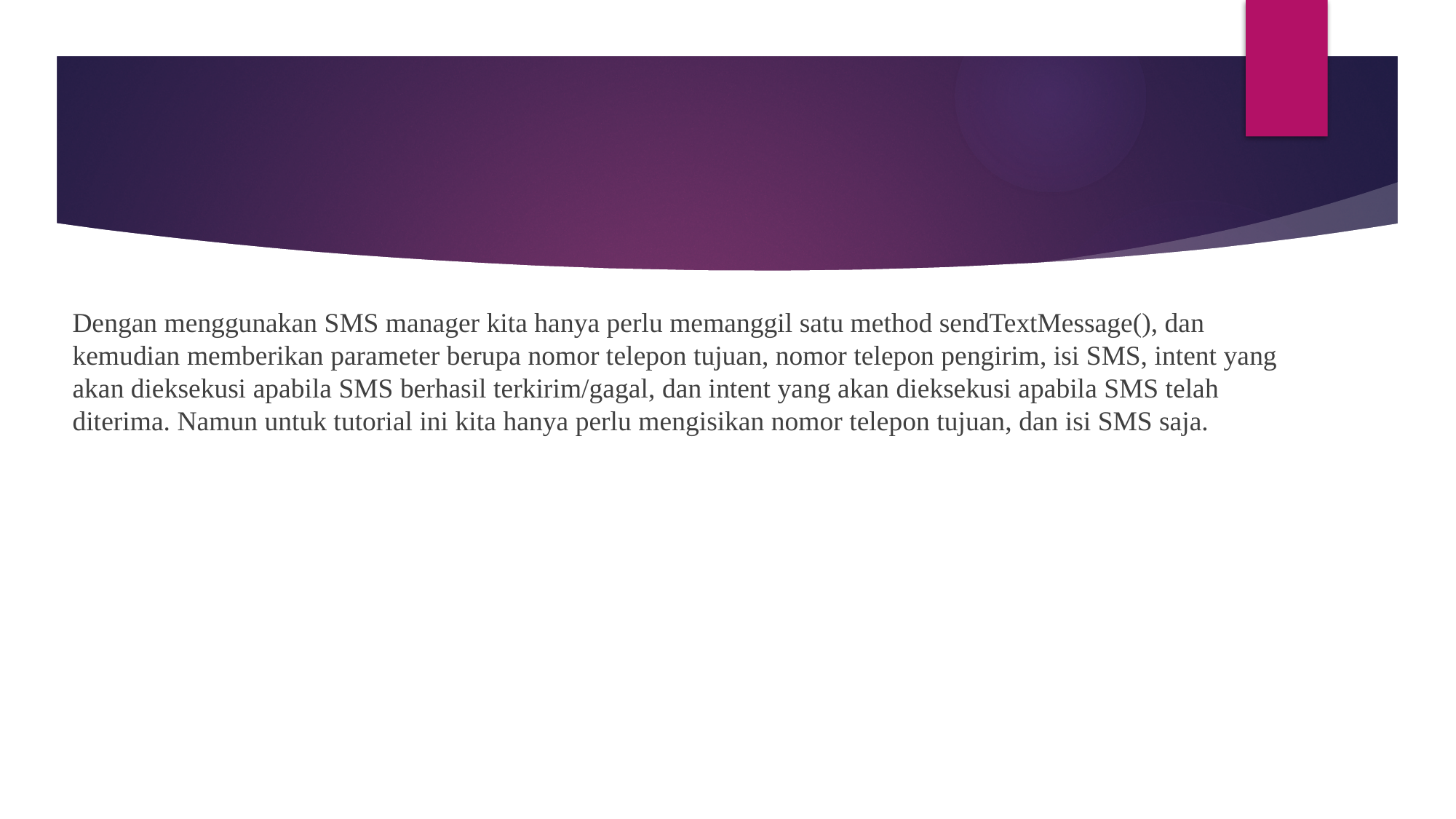

Dengan menggunakan SMS manager kita hanya perlu memanggil satu method sendTextMessage(), dan kemudian memberikan parameter berupa nomor telepon tujuan, nomor telepon pengirim, isi SMS, intent yang akan dieksekusi apabila SMS berhasil terkirim/gagal, dan intent yang akan dieksekusi apabila SMS telah diterima. Namun untuk tutorial ini kita hanya perlu mengisikan nomor telepon tujuan, dan isi SMS saja.